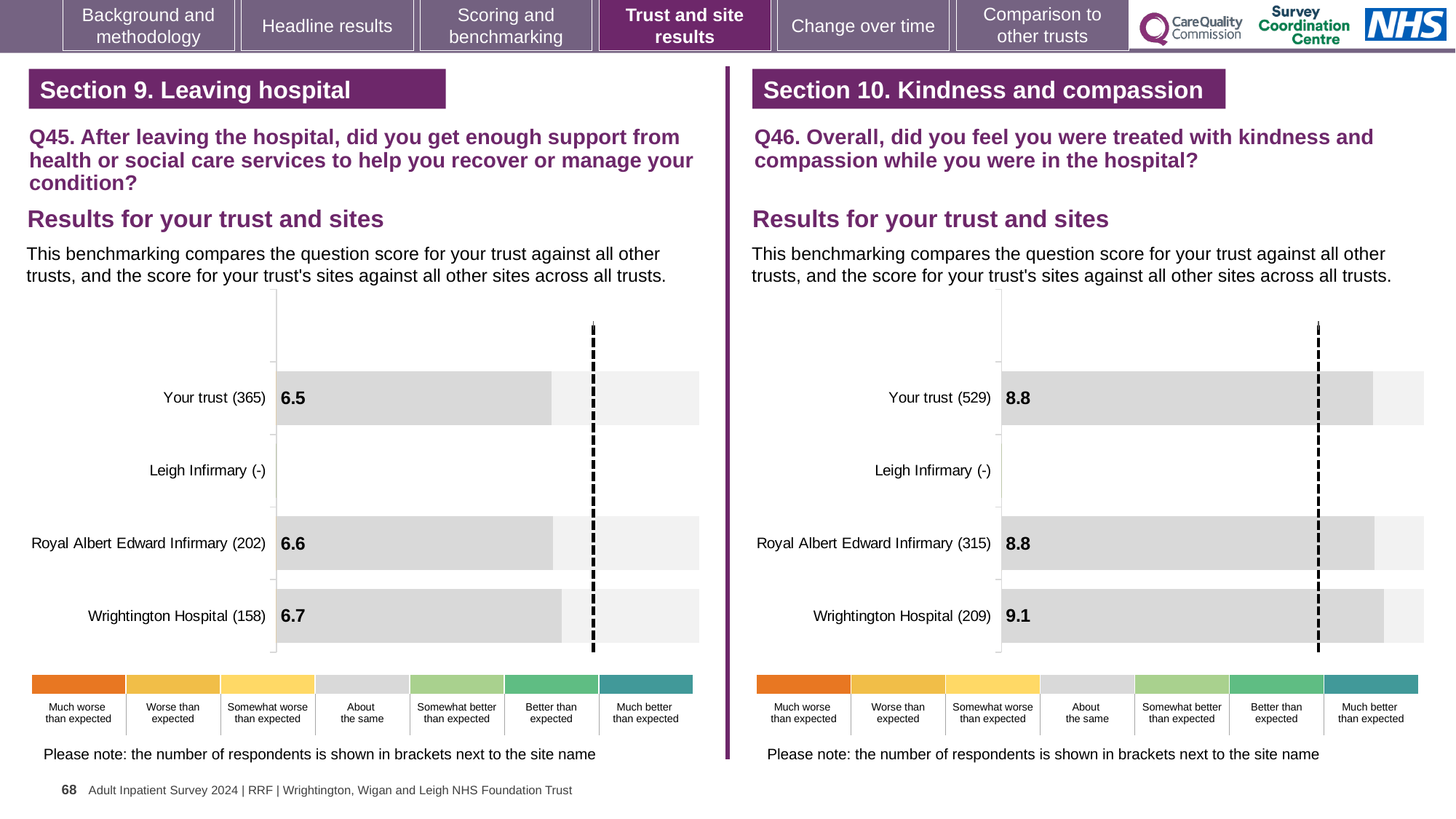

Section 9. Leaving hospital
Section 10. Kindness and compassion
Q45. After leaving the hospital, did you get enough support from health or social care services to help you recover or manage your condition?
Q46. Overall, did you feel you were treated with kindness and compassion while you were in the hospital?
Results for your trust and sites
Results for your trust and sites
This benchmarking compares the question score for your trust against all other trusts, and the score for your trust's sites against all other sites across all trusts.
This benchmarking compares the question score for your trust against all other trusts, and the score for your trust's sites against all other sites across all trusts.

[unsupported chart]

[unsupported chart]

|  |  |  |  |  |  |  |
| --- | --- | --- | --- | --- | --- | --- |
| Much worse than expected | Worse than expected | Somewhat worse than expected | About the same | Somewhat better than expected | Better than expected | Much better than expected |
|  |  |  |  |  |  |  |
| --- | --- | --- | --- | --- | --- | --- |
| Much worse than expected | Worse than expected | Somewhat worse than expected | About the same | Somewhat better than expected | Better than expected | Much better than expected |
Please note: the number of respondents is shown in brackets next to the site name
Please note: the number of respondents is shown in brackets next to the site name
68